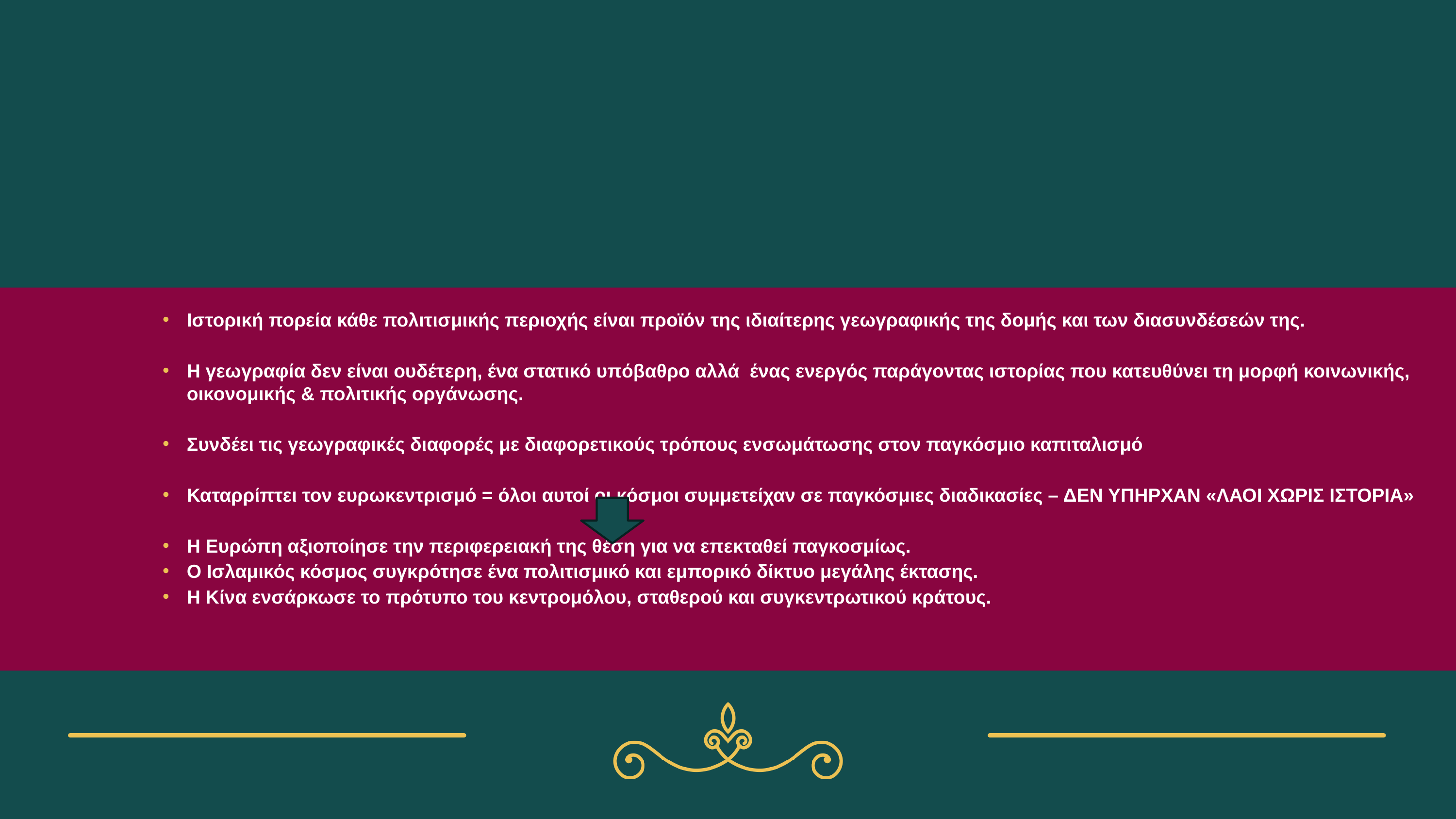

Ιστορική πορεία κάθε πολιτισμικής περιοχής είναι προϊόν της ιδιαίτερης γεωγραφικής της δομής και των διασυνδέσεών της.

Η γεωγραφία δεν είναι ουδέτερη, ένα στατικό υπόβαθρο αλλά  ένας ενεργός παράγοντας ιστορίας που κατευθύνει τη μορφή κοινωνικής, οικονομικής & πολιτικής οργάνωσης.

Συνδέει τις γεωγραφικές διαφορές με διαφορετικούς τρόπους ενσωμάτωσης στον παγκόσμιο καπιταλισμό

Καταρρίπτει τον ευρωκεντρισμό = όλοι αυτοί οι κόσμοι συμμετείχαν σε παγκόσμιες διαδικασίες – ΔΕΝ ΥΠΗΡΧΑΝ «ΛΑΟΙ ΧΩΡΙΣ ΙΣΤΟΡΙΑ»

Η Ευρώπη αξιοποίησε την περιφερειακή της θέση για να επεκταθεί παγκοσμίως.
Ο Ισλαμικός κόσμος συγκρότησε ένα πολιτισμικό και εμπορικό δίκτυο μεγάλης έκτασης.
Η Κίνα ενσάρκωσε το πρότυπο του κεντρομόλου, σταθερού και συγκεντρωτικού κράτους.